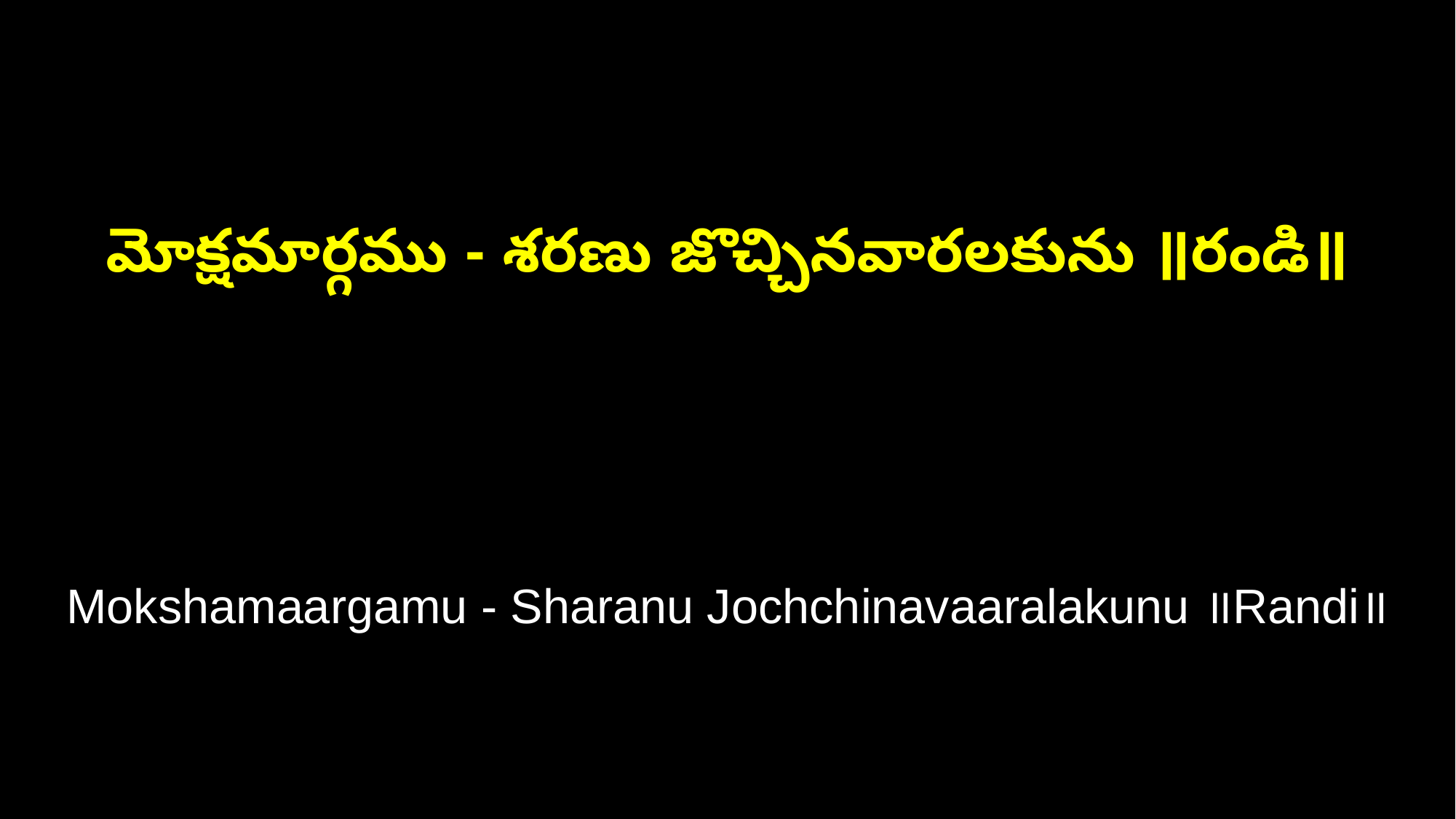

మోక్షమార్గము - శరణు జొచ్చినవారలకును ॥రండి॥
Mokshamaargamu - Sharanu Jochchinavaaralakunu ॥Randi॥